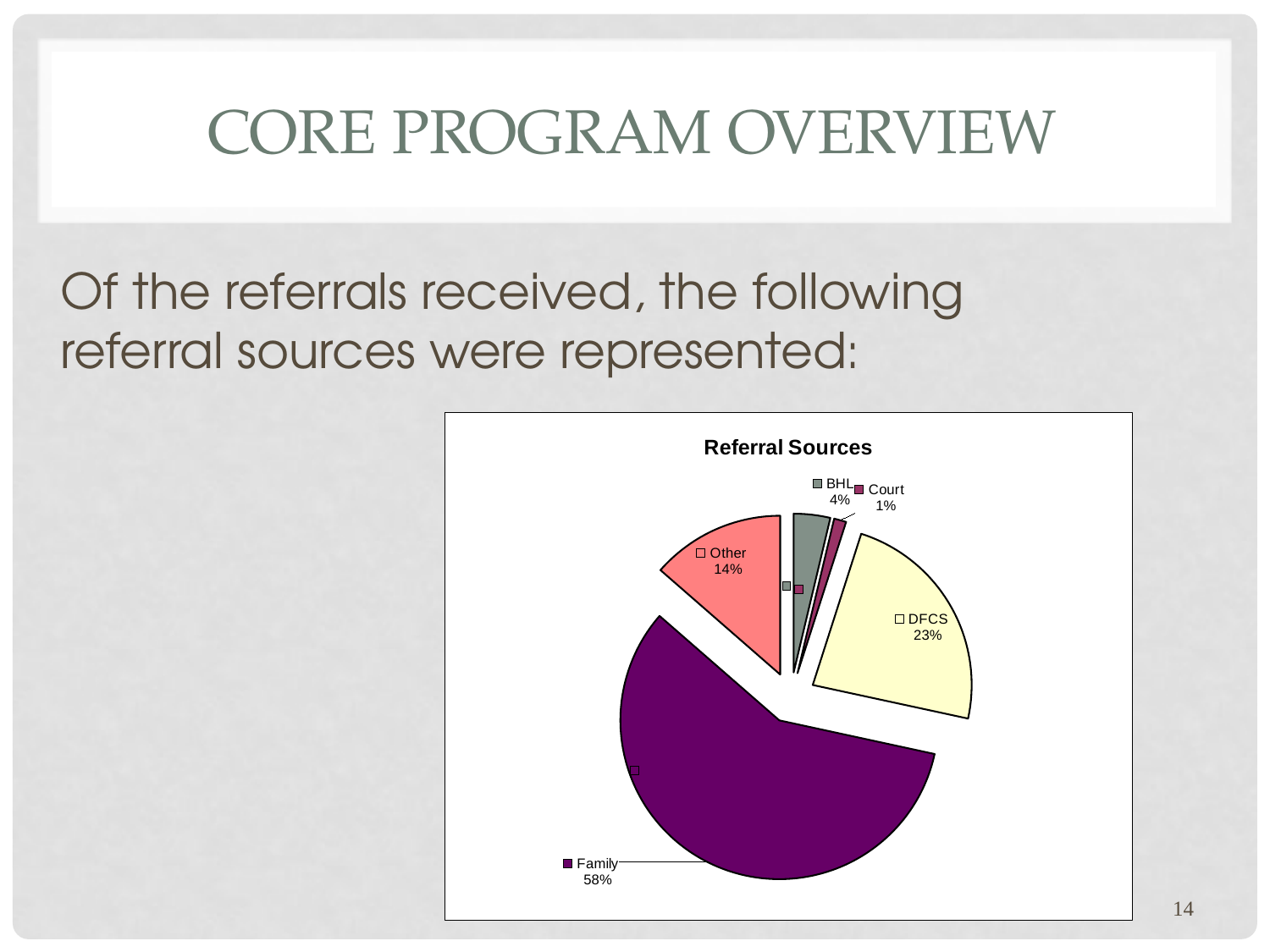

# CORE Program Overview

	Of the referrals received, the following referral sources were represented:

### Chart

| Category |
|---|

### Chart: Referral Sources

| Category |  |
|---|---|
| BHL | 3.0 |
| Court | 1.0 |
| DFCS | 19.0 |
| DJJ | 0.0 |
| Family | 47.0 |
| Other | 11.0 |
| SBMH | 0.0 |
| School | 0.0 |
14